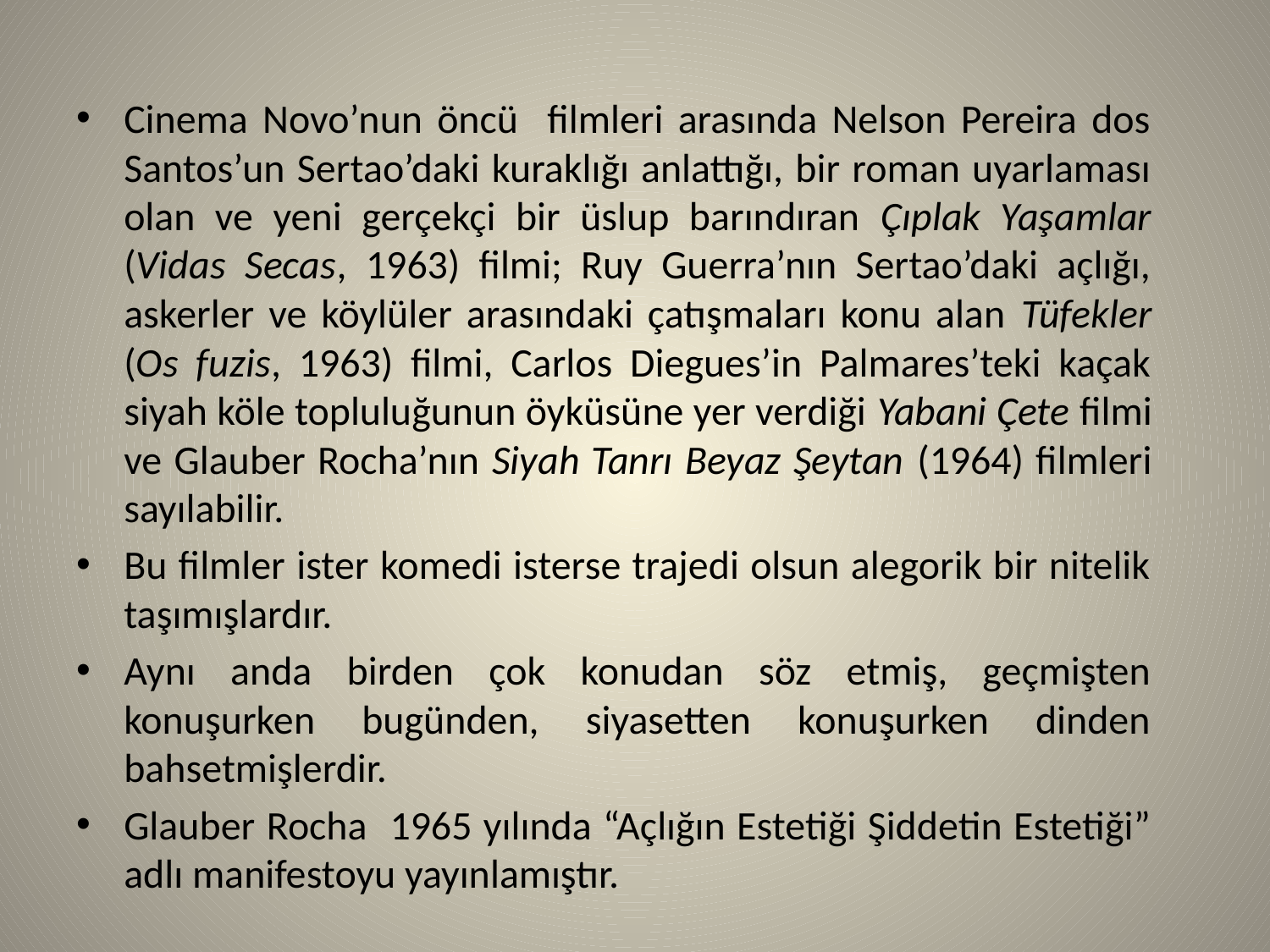

Cinema Novo’nun öncü  filmleri arasında Nelson Pereira dos Santos’un Sertao’daki kuraklığı anlattığı, bir roman uyarlaması olan ve yeni gerçekçi bir üslup barındıran Çıplak Yaşamlar (Vidas Secas, 1963) filmi; Ruy Guerra’nın Sertao’daki açlığı, askerler ve köylüler arasındaki çatışmaları konu alan Tüfekler (Os fuzis, 1963) filmi, Carlos Diegues’in Palmares’teki kaçak siyah köle topluluğunun öyküsüne yer verdiği Yabani Çete filmi ve Glauber Rocha’nın Siyah Tanrı Beyaz Şeytan (1964) filmleri sayılabilir.
Bu filmler ister komedi isterse trajedi olsun alegorik bir nitelik taşımışlardır.
Aynı anda birden çok konudan söz etmiş, geçmişten konuşurken bugünden, siyasetten konuşurken dinden bahsetmişlerdir.
Glauber Rocha  1965 yılında “Açlığın Estetiği Şiddetin Estetiği” adlı manifestoyu yayınlamıştır.